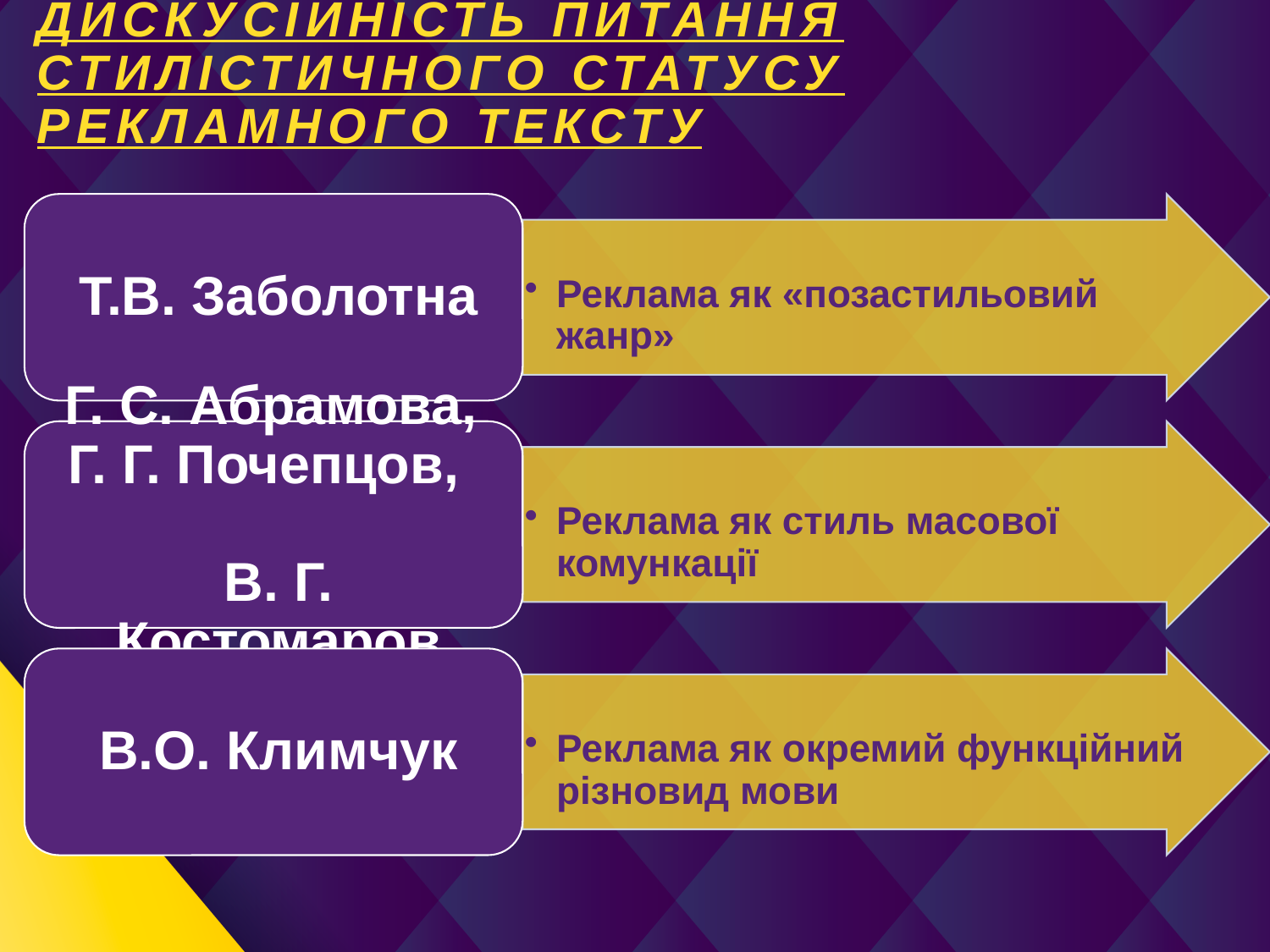

# ДИСКУСІЙНІСТЬ ПИТАННЯ СТИЛІСТИЧНОГО СТАТУСУ РЕКЛАМНОГО ТЕКСТУ

Реклама як «позастильовий жанр»
Т.В. Заболотна

Реклама як стиль масової комункації

Г. С. Абрамова,
Г. Г. Почепцов,
В. Г. Костомаров

Реклама як окремий функційний різновид мови
В.О. Климчук